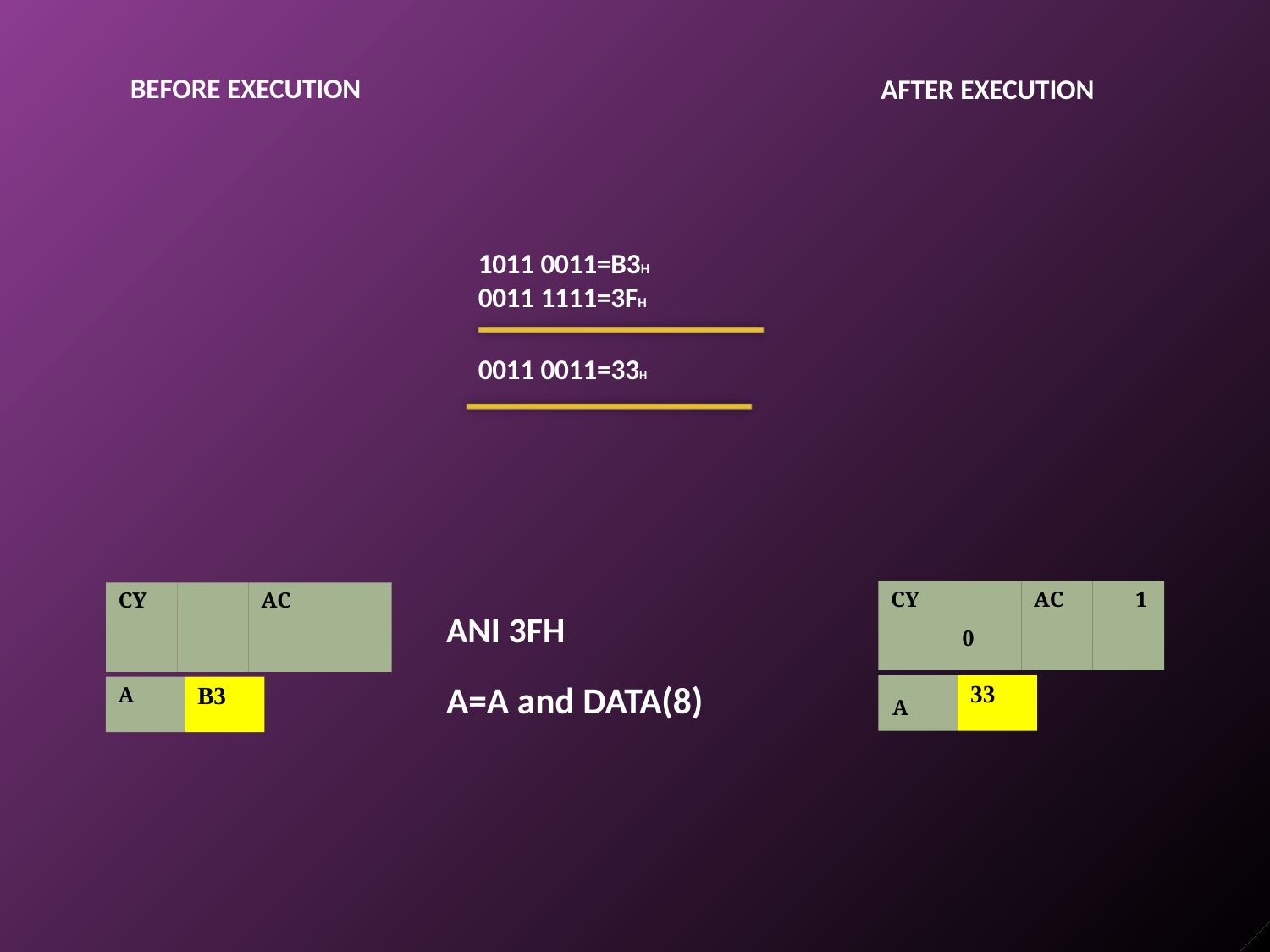

# BEFORE EXECUTION
AFTER EXECUTION

1011 0011=B3H
0011 1111=3FH

0011 0011=33H

CY
AC
1

CY
AC

ANI 3FH
A=A and DATA(8)	A

0

33

B3
A